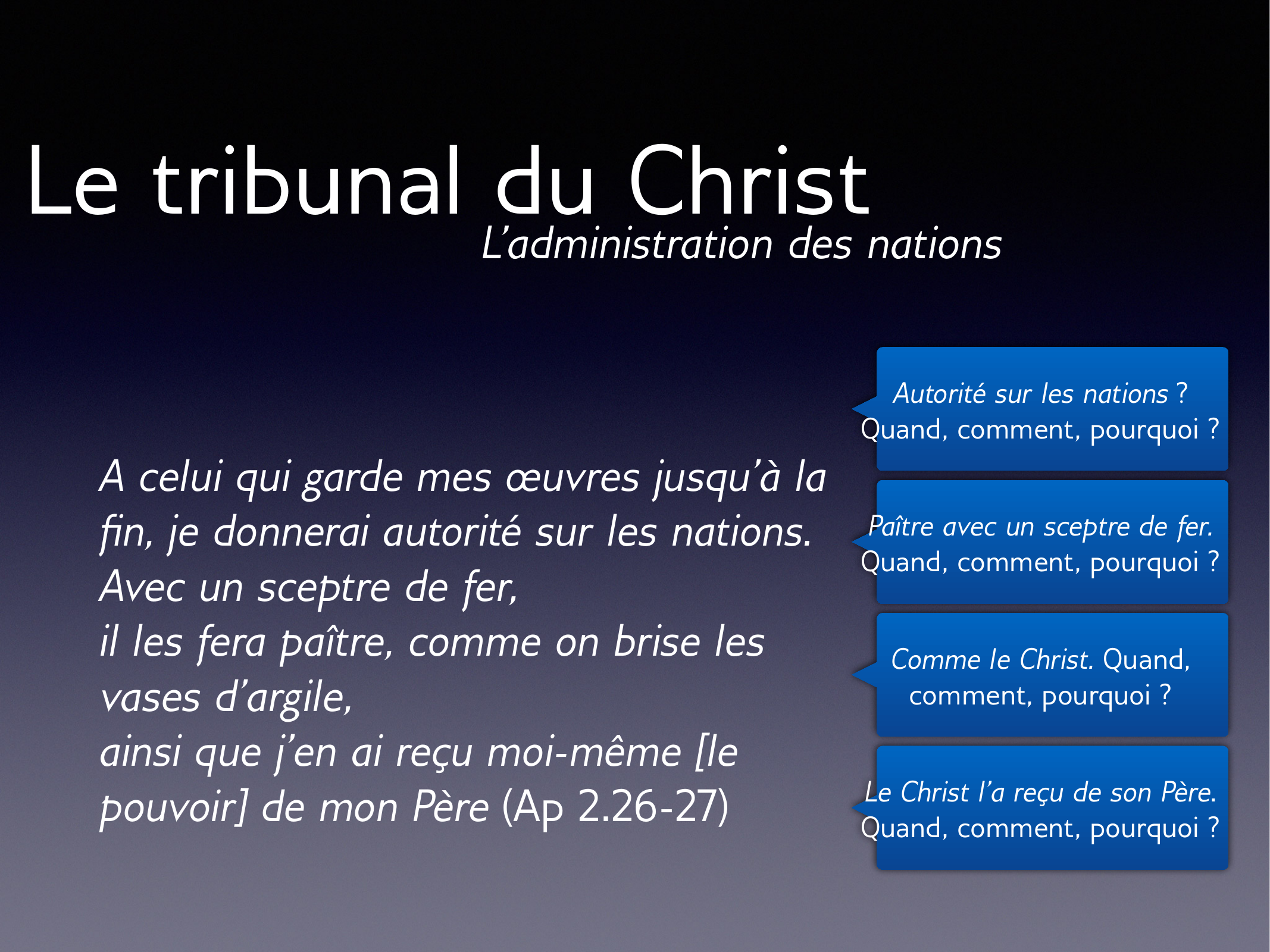

# Le tribunal du Christ
L’administration des nations
A celui qui garde mes œuvres jusqu’à la fin, je donnerai autorité sur les nations.
Avec un sceptre de fer,
il les fera paître, comme on brise les vases d’argile,
ainsi que j’en ai reçu moi-même [le pouvoir] de mon Père (Ap 2.26-27)
Autorité sur les nations ? Quand, comment, pourquoi ?
Paître avec un sceptre de fer. Quand, comment, pourquoi ?
Comme le Christ. Quand, comment, pourquoi ?
Le Christ l’a reçu de son Père. Quand, comment, pourquoi ?